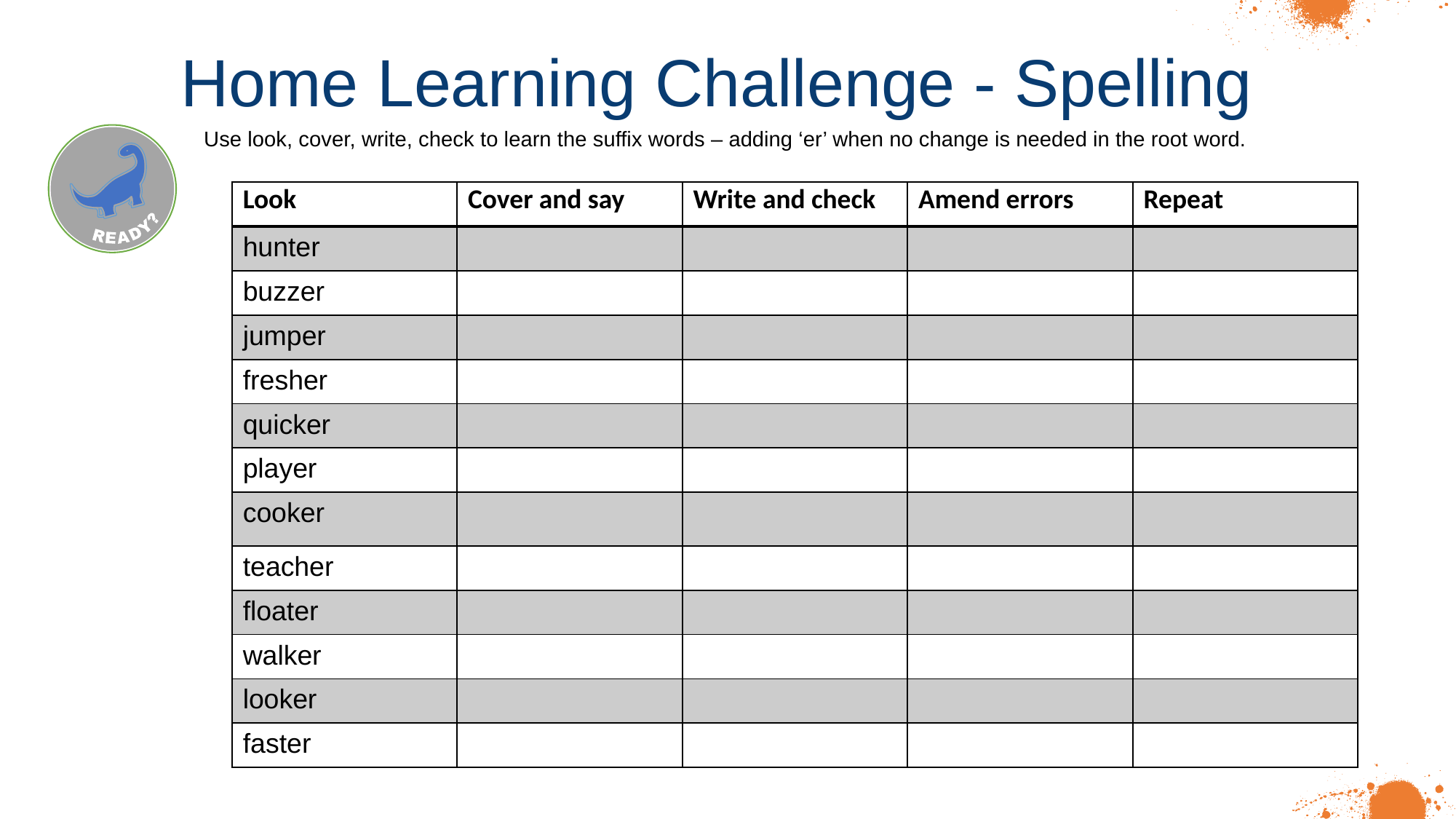

Home Learning Challenge - Spelling
Use look, cover, write, check to learn the suffix words – adding ‘er’ when no change is needed in the root word.

| Look | Cover and say | Write and check | Amend errors | Repeat |
| --- | --- | --- | --- | --- |
| hunter |  |  |  |  |
| buzzer |  |  |  |  |
| jumper |  |  |  |  |
| fresher |  |  |  |  |
| quicker |  |  |  |  |
| player |  |  |  |  |
| cooker |  |  |  |  |
| teacher |  |  |  |  |
| floater |  |  |  |  |
| walker |  |  |  |  |
| looker |  |  |  |  |
| faster |  |  |  |  |